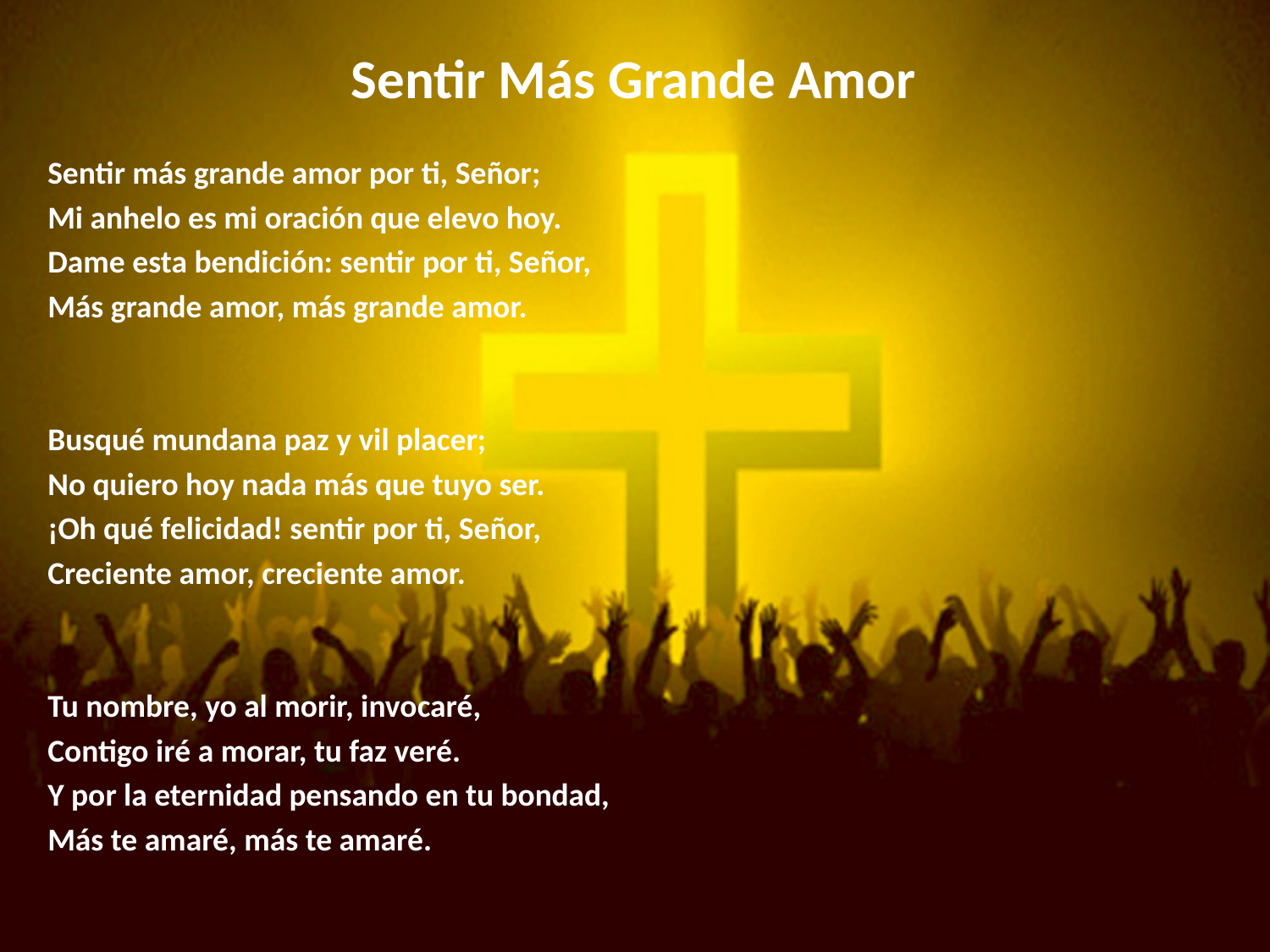

# Sentir Más Grande Amor
Sentir más grande amor por ti, Señor;
Mi anhelo es mi oración que elevo hoy.
Dame esta bendición: sentir por ti, Señor,
Más grande amor, más grande amor.

Busqué mundana paz y vil placer;
No quiero hoy nada más que tuyo ser.
¡Oh qué felicidad! sentir por ti, Señor,
Creciente amor, creciente amor.

Tu nombre, yo al morir, invocaré,
Contigo iré a morar, tu faz veré.
Y por la eternidad pensando en tu bondad,
Más te amaré, más te amaré.